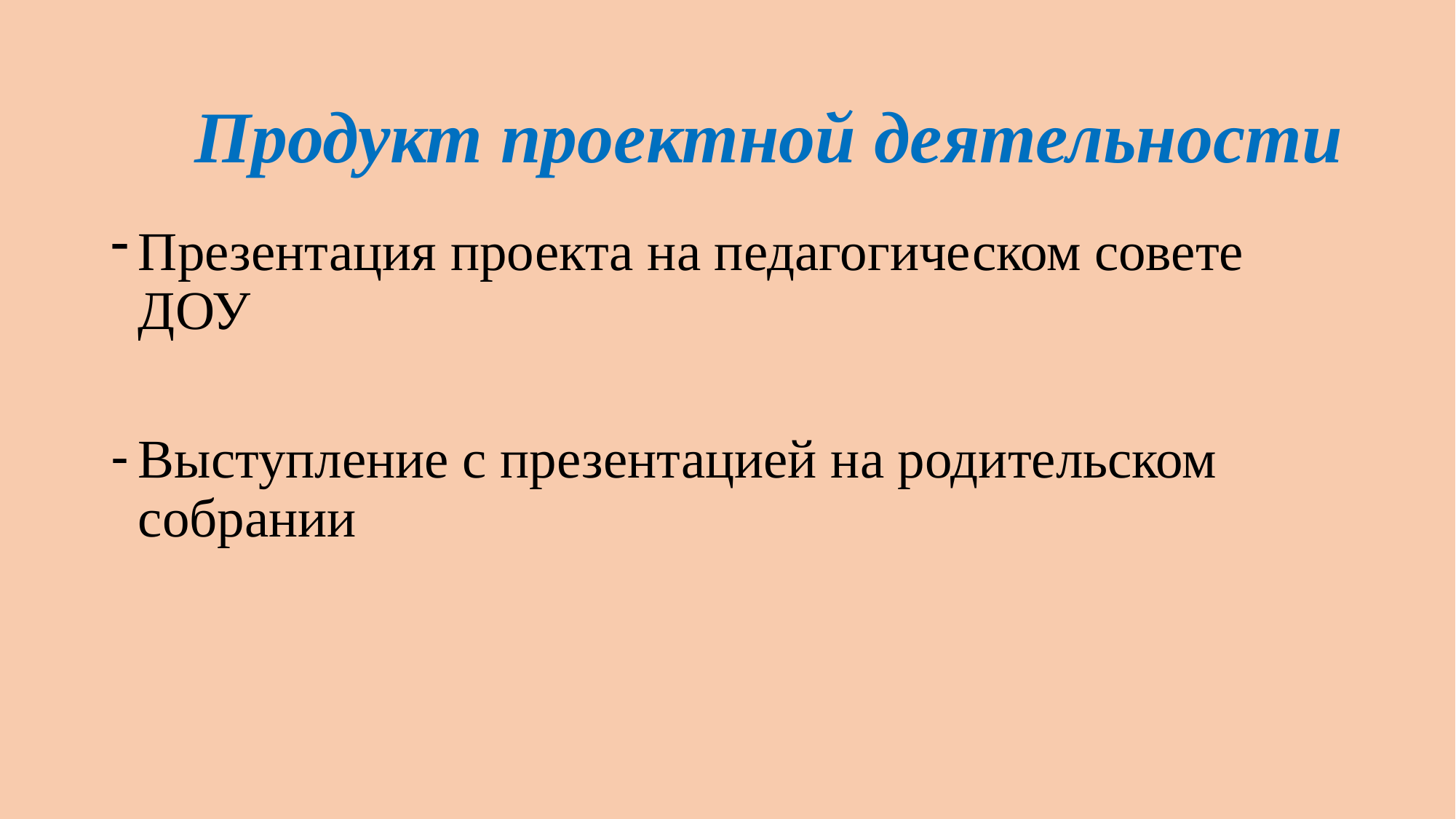

# Продукт проектной деятельности
Презентация проекта на педагогическом совете ДОУ

Выступление с презентацией на родительском собрании